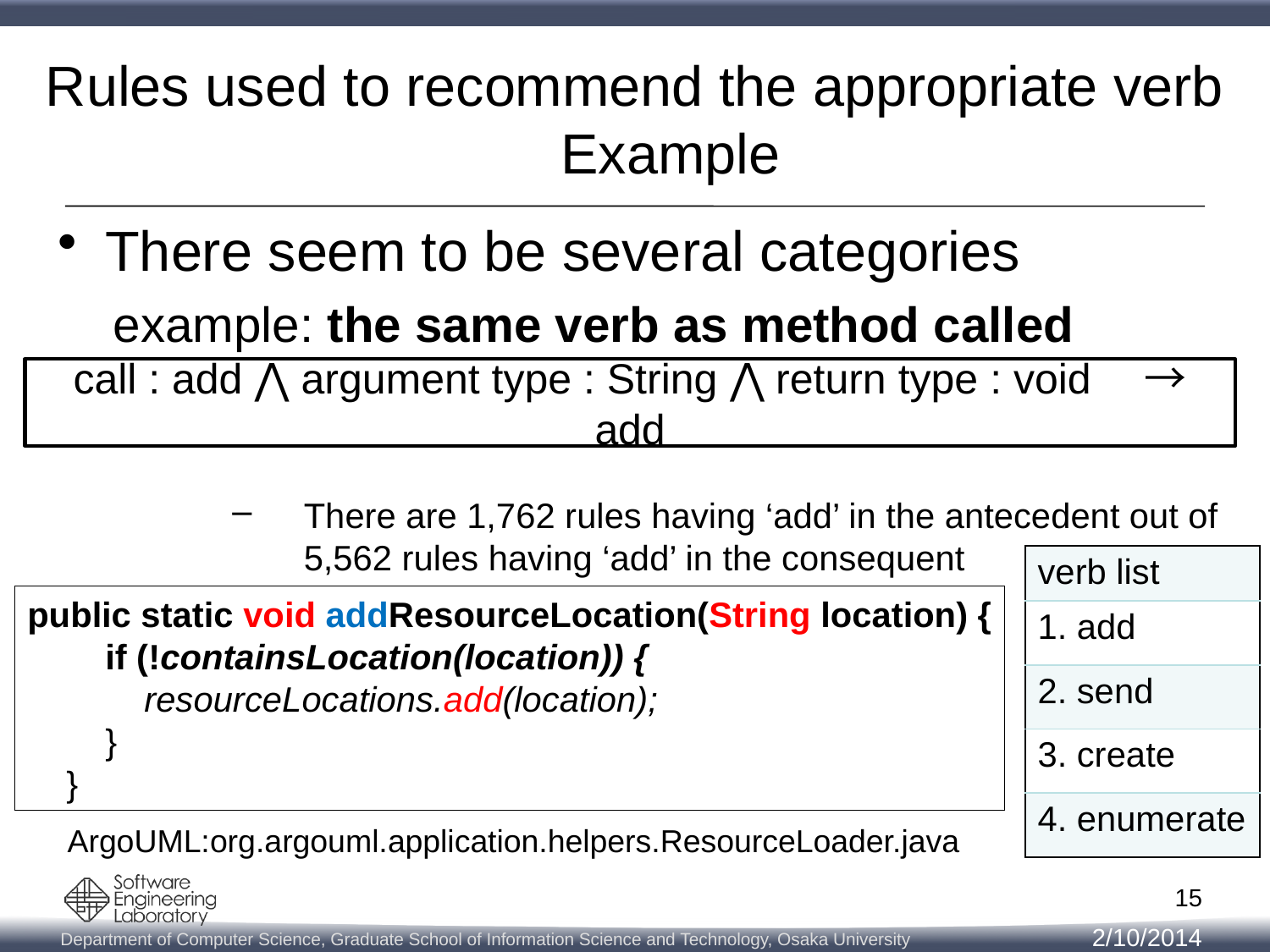

# Rules used to recommend the appropriate verb Example
There seem to be several categories
example: the same verb as method called

There are 1,762 rules having ‘add’ in the antecedent out of 5,562 rules having ‘add’ in the consequent
call : add ⋀ argument type : String ⋀ return type : void　→ add
| verb list |
| --- |
| 1. add |
| 2. send |
| 3. create |
| 4. enumerate |
public static void addResourceLocation(String location) {
        if (!containsLocation(location)) {
            resourceLocations.add(location);
        }
    }
ArgoUML:org.argouml.application.helpers.ResourceLoader.java
15
2/10/2014